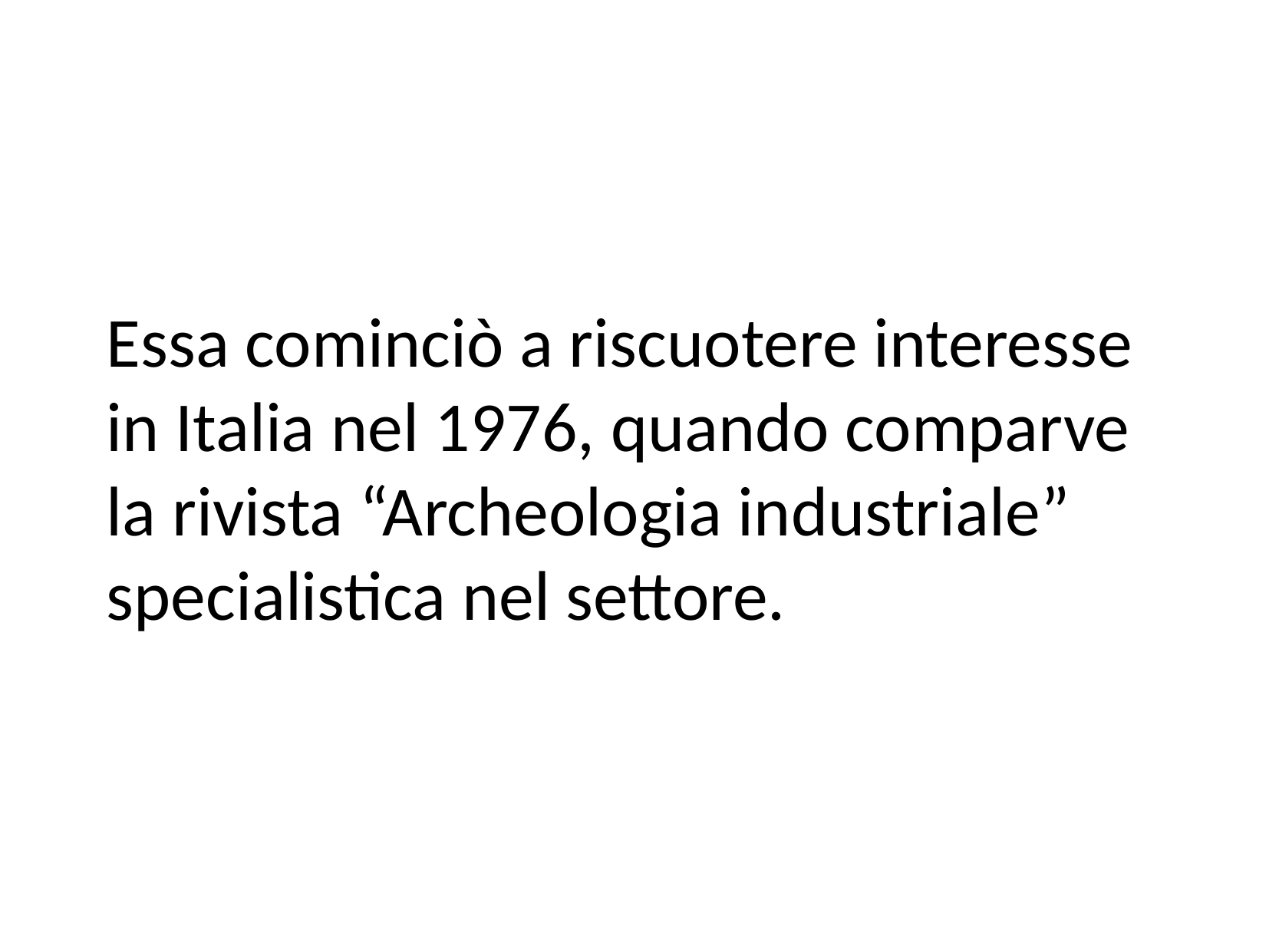

Essa cominciò a riscuotere interesse in Italia nel 1976, quando comparve la rivista “Archeologia industriale” specialistica nel settore.